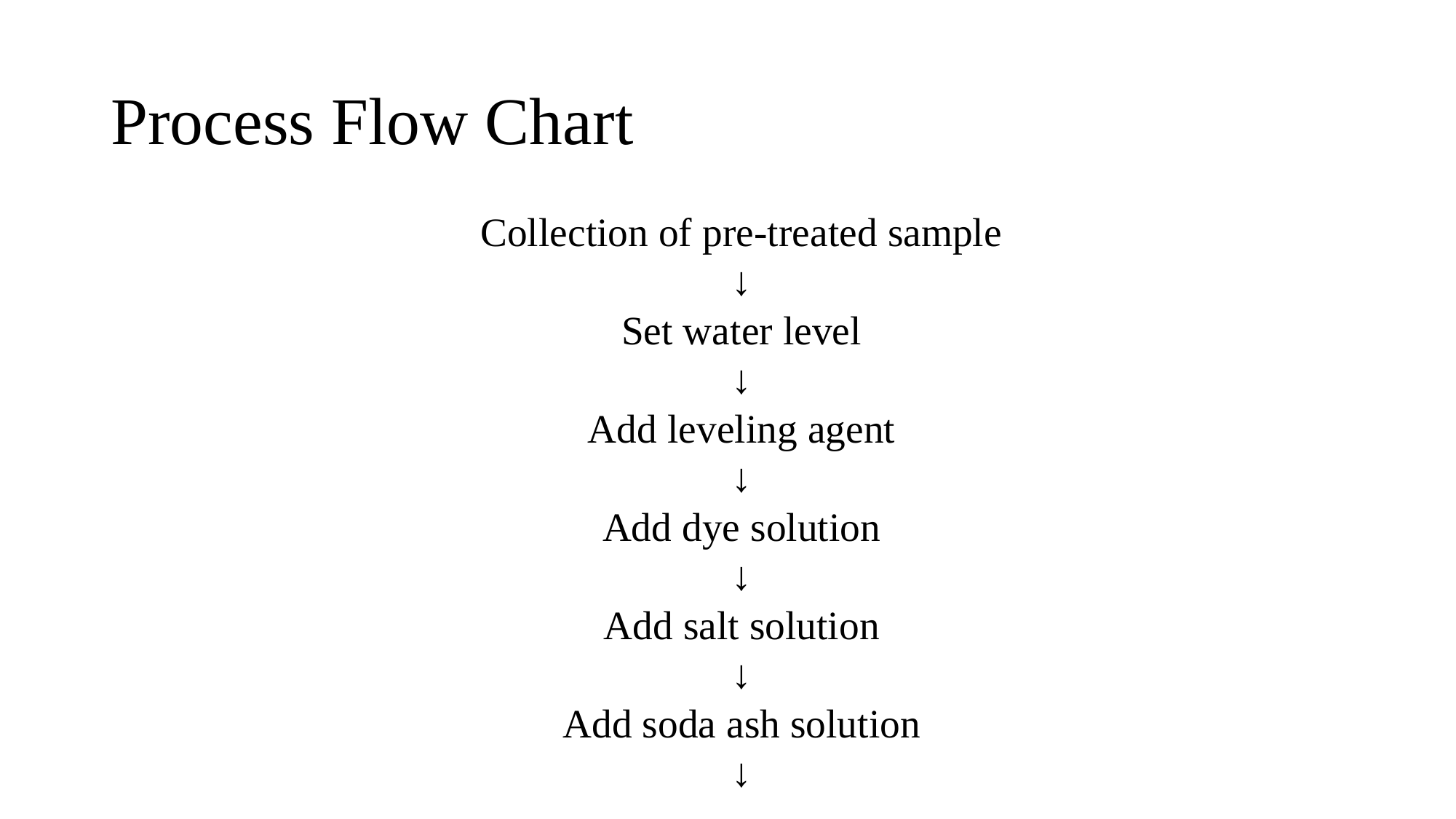

# Process Flow Chart
Collection of pre-treated sample
↓
Set water level
↓
Add leveling agent
↓
Add dye solution
↓
Add salt solution
↓
Add soda ash solution
↓